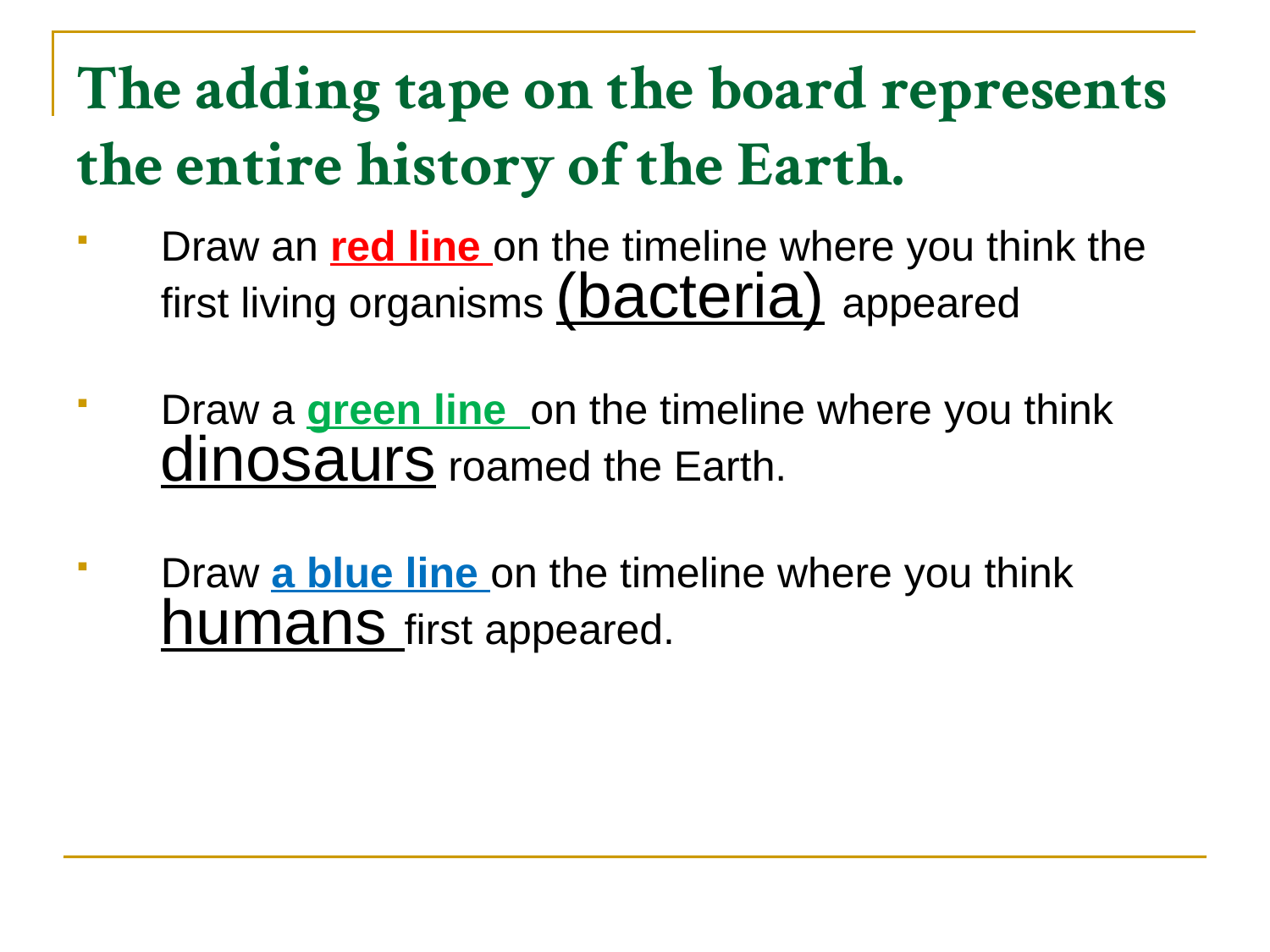

# The adding tape on the board represents the entire history of the Earth.

Draw an red line on the timeline where you think the first living organisms (bacteria) appeared

Draw a green line  on the timeline where you think dinosaurs roamed the Earth.

Draw a blue line on the timeline where you think humans first appeared.